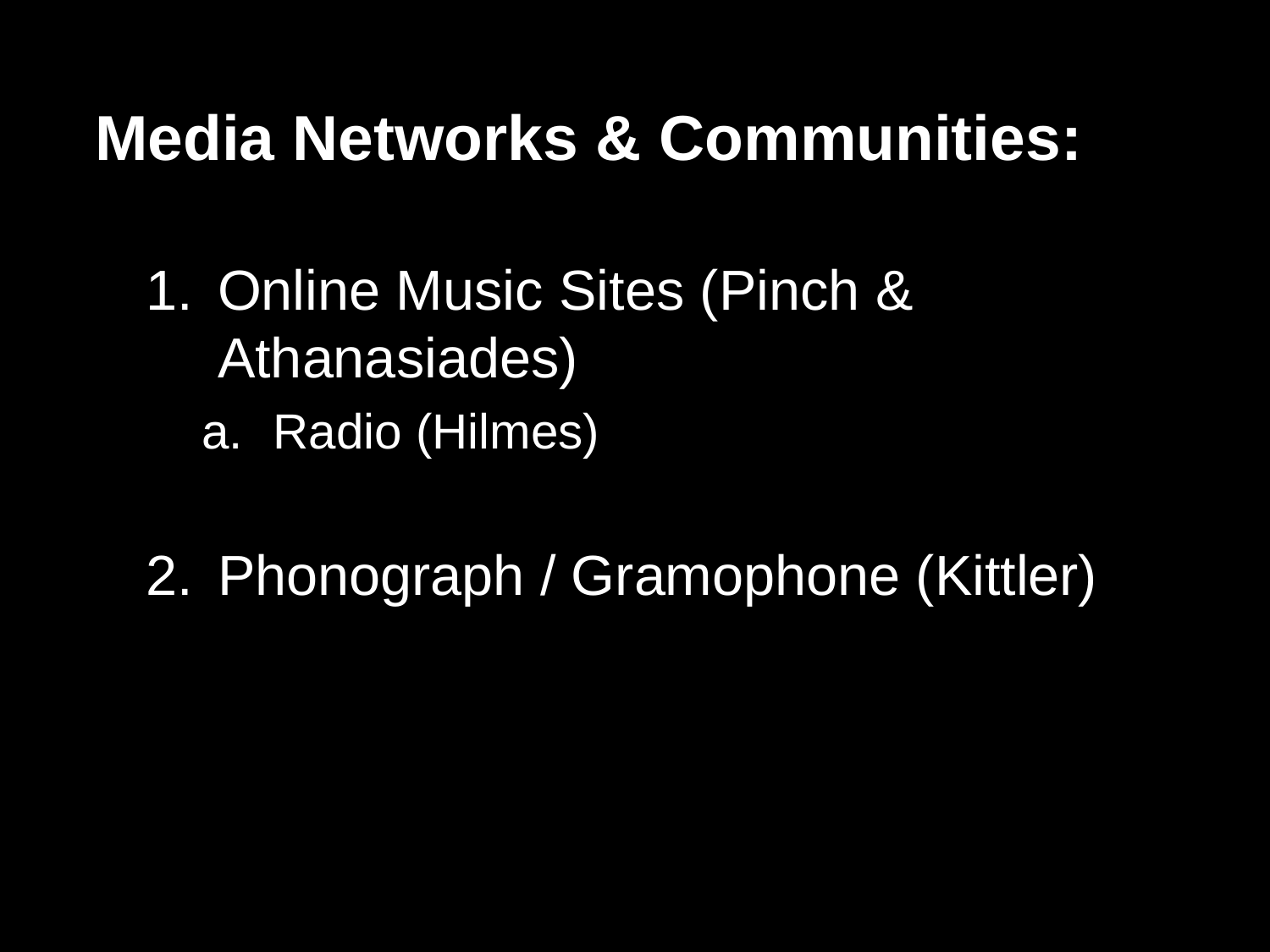

Media Networks & Communities:
Online Music Sites (Pinch & Athanasiades)
Radio (Hilmes)

Phonograph / Gramophone (Kittler)